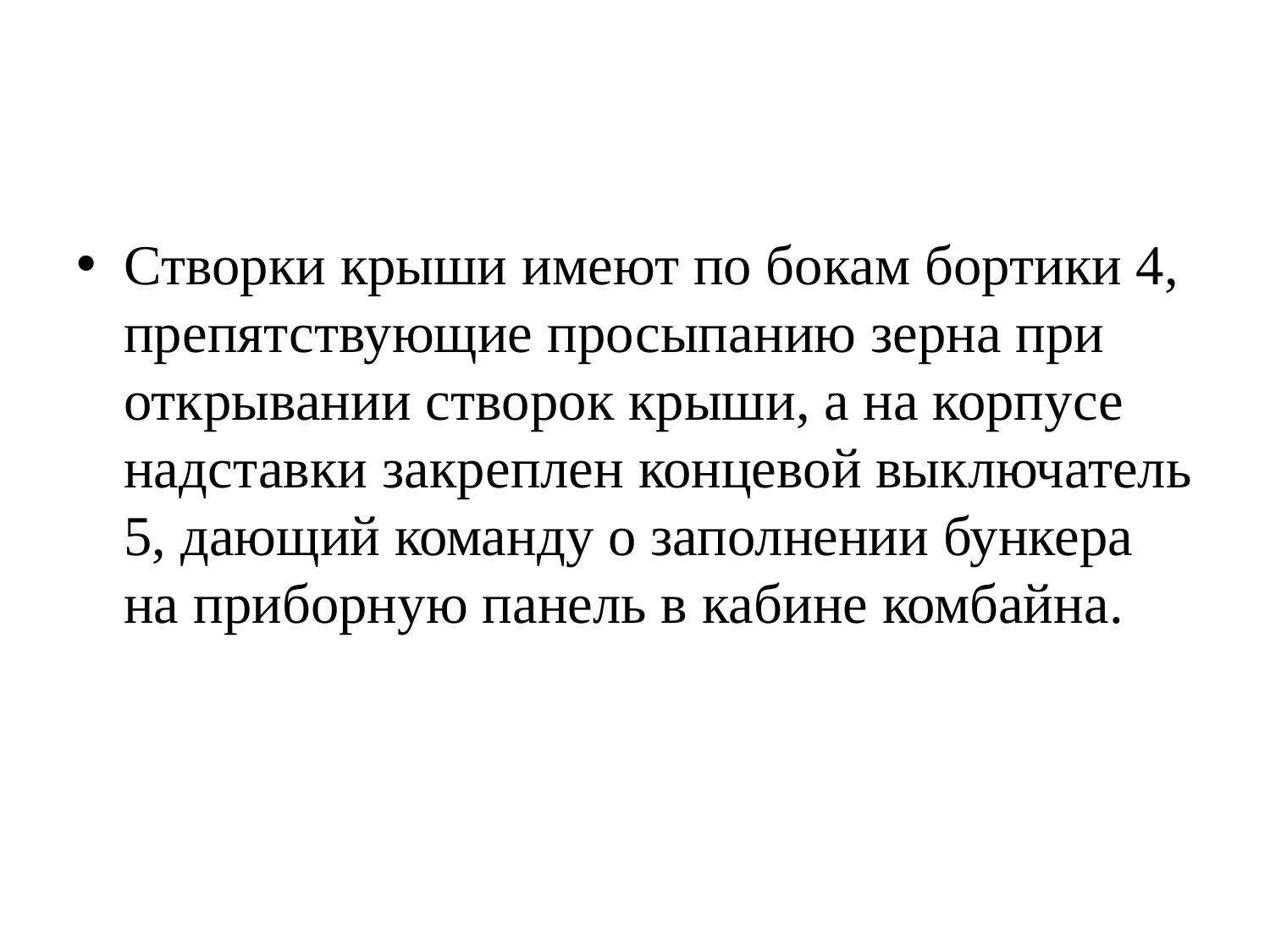

#
Створки крыши имеют по бокам бортики 4, препятствующие просыпанию зерна при открывании створок крыши, а на корпусе надставки закреплен концевой выключатель 5, дающий команду о заполнении бункера на приборную панель в кабине комбайна.